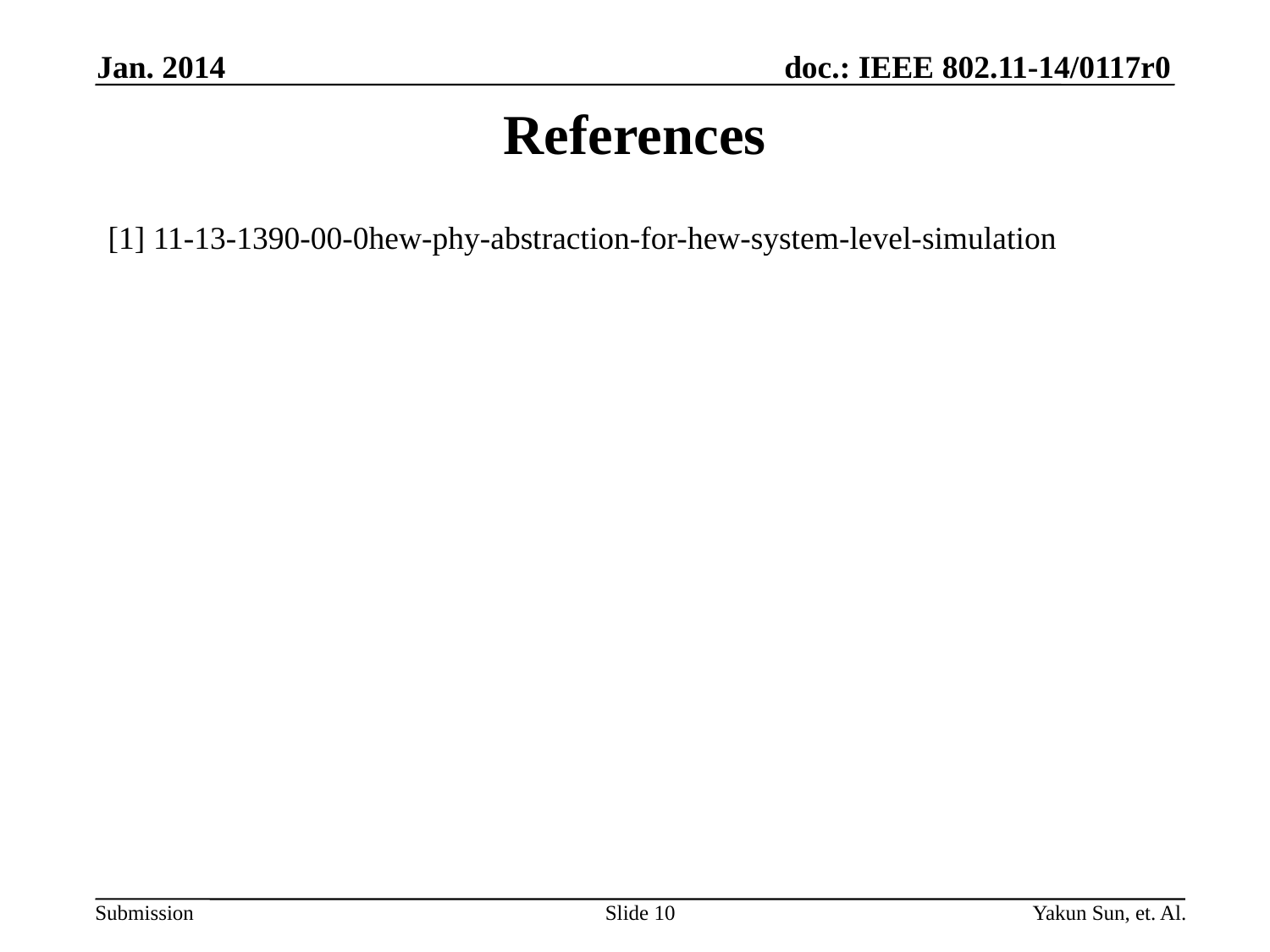

Jan. 2014
# References
[1] 11-13-1390-00-0hew-phy-abstraction-for-hew-system-level-simulation
Slide 10
Yakun Sun, et. Al.